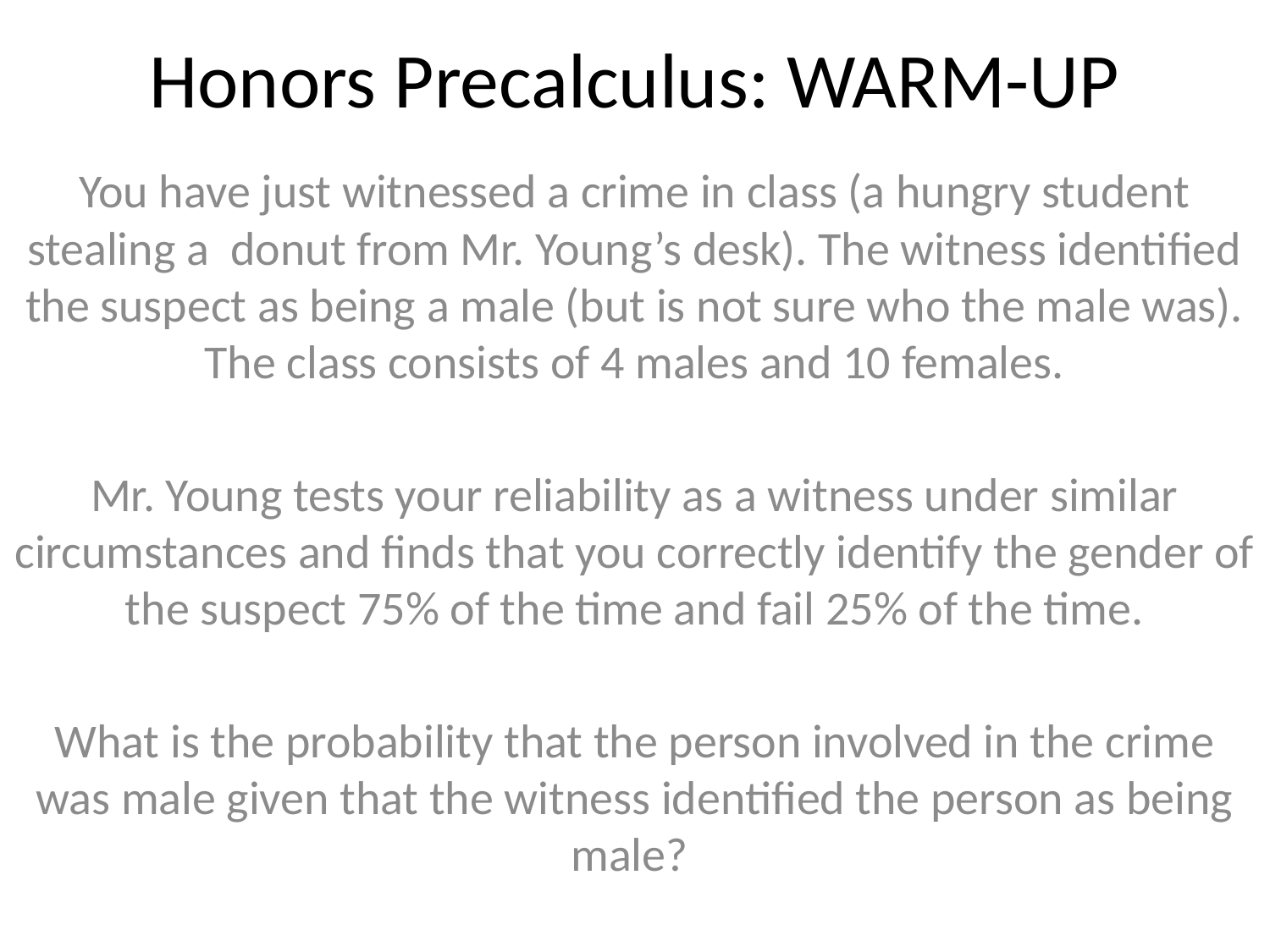

# Honors Precalculus: WARM-UP
You have just witnessed a crime in class (a hungry student stealing a  donut from Mr. Young’s desk). The witness identified the suspect as being a male (but is not sure who the male was). The class consists of 4 males and 10 females.

Mr. Young tests your reliability as a witness under similar circumstances and finds that you correctly identify the gender of the suspect 75% of the time and fail 25% of the time.

What is the probability that the person involved in the crime was male given that the witness identified the person as being male?